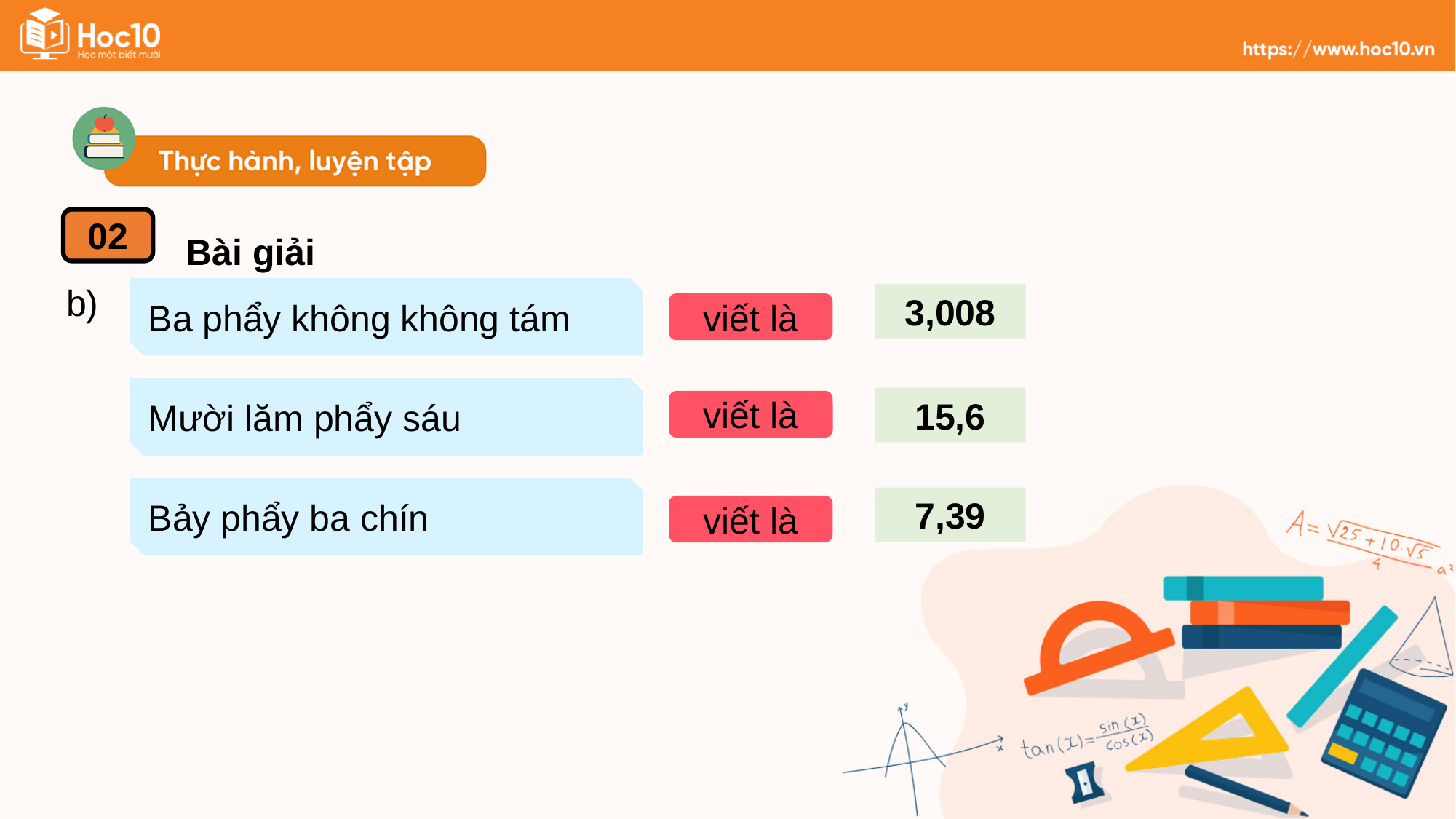

Bài giải
02
b)
Ba phẩy không không tám
3,008
viết là
Mười lăm phẩy sáu
15,6
viết là
Bảy phẩy ba chín
7,39
viết là